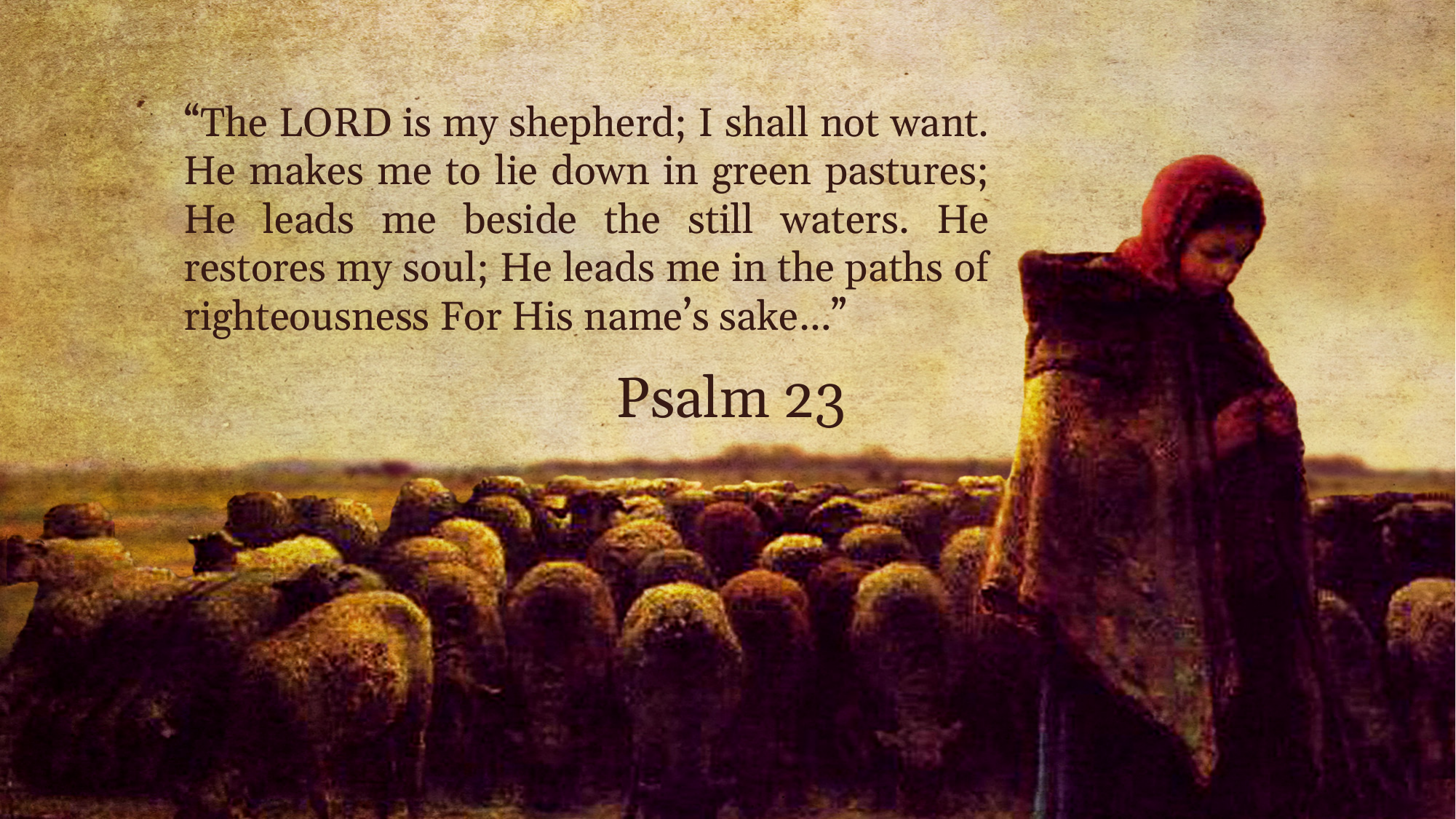

# “The LORD is my shepherd; I shall not want. He makes me to lie down in green pastures; He leads me beside the still waters. He restores my soul; He leads me in the paths of righteousness For His name’s sake…”
Psalm 23